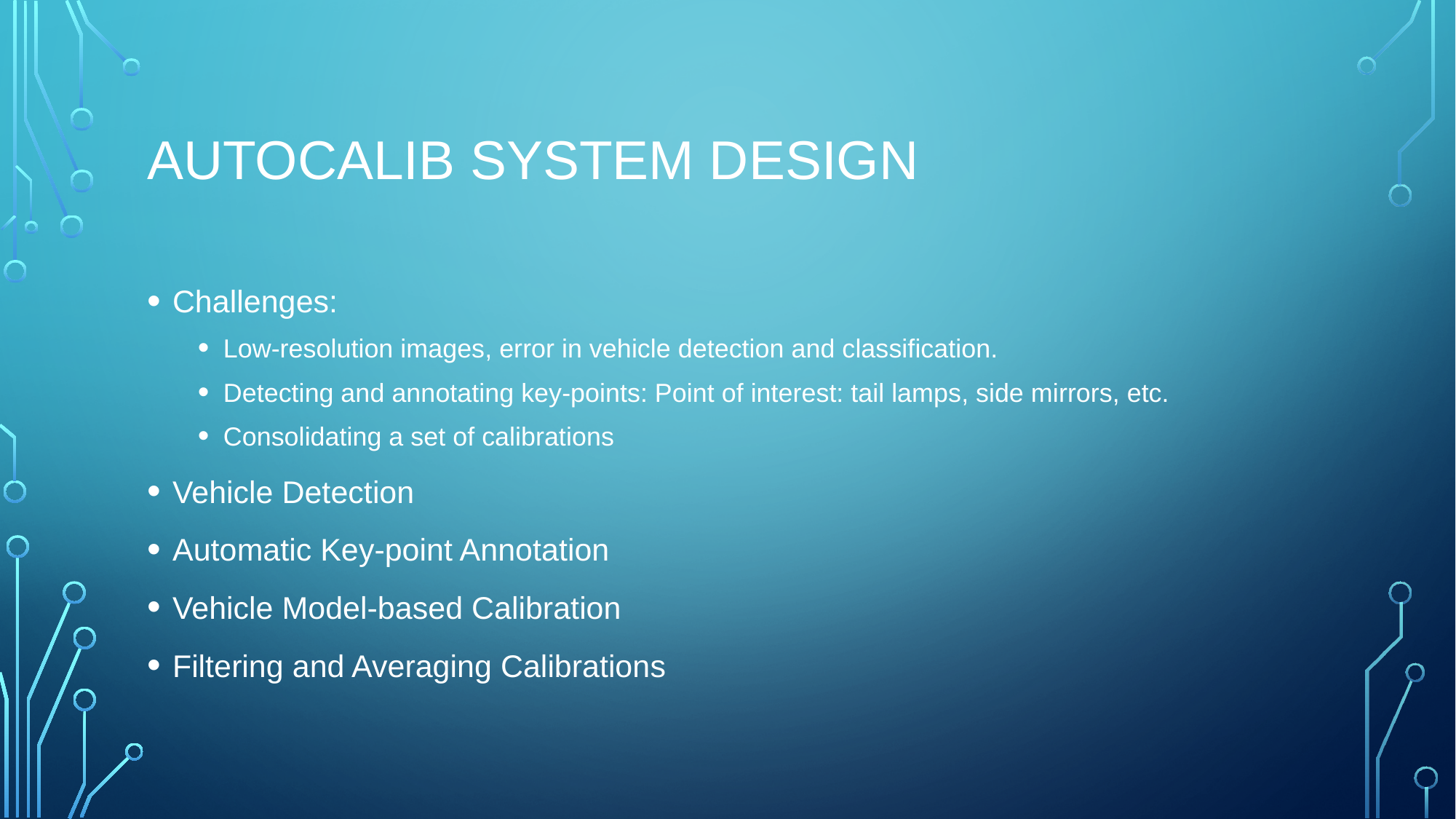

# aUTOCALIB System Design
Challenges:
Low-resolution images, error in vehicle detection and classification.
Detecting and annotating key-points: Point of interest: tail lamps, side mirrors, etc.
Consolidating a set of calibrations
Vehicle Detection
Automatic Key-point Annotation
Vehicle Model-based Calibration
Filtering and Averaging Calibrations